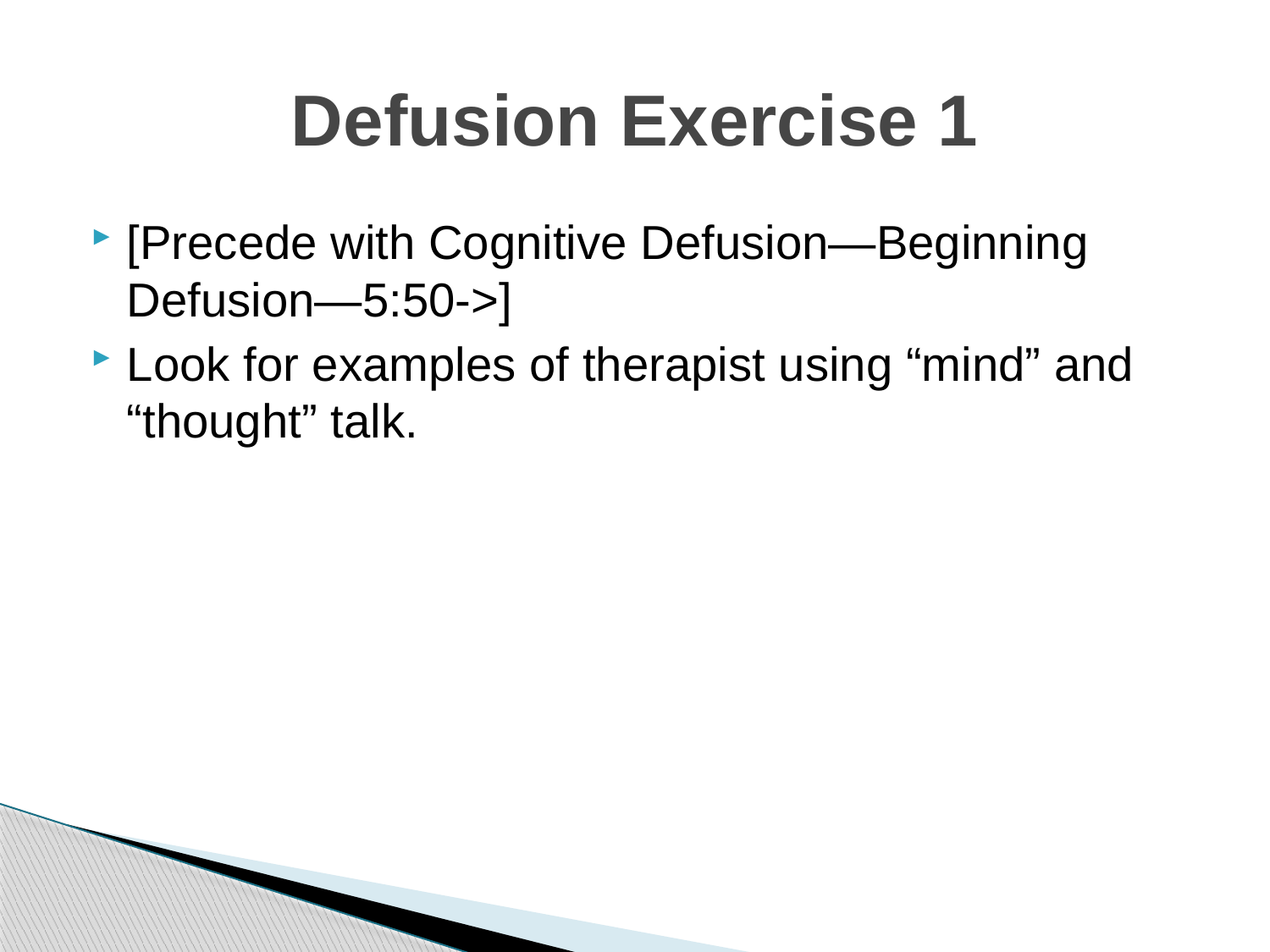

# Defusion Exercise 1
[Precede with Cognitive Defusion—Beginning Defusion—5:50->]
Look for examples of therapist using “mind” and “thought” talk.